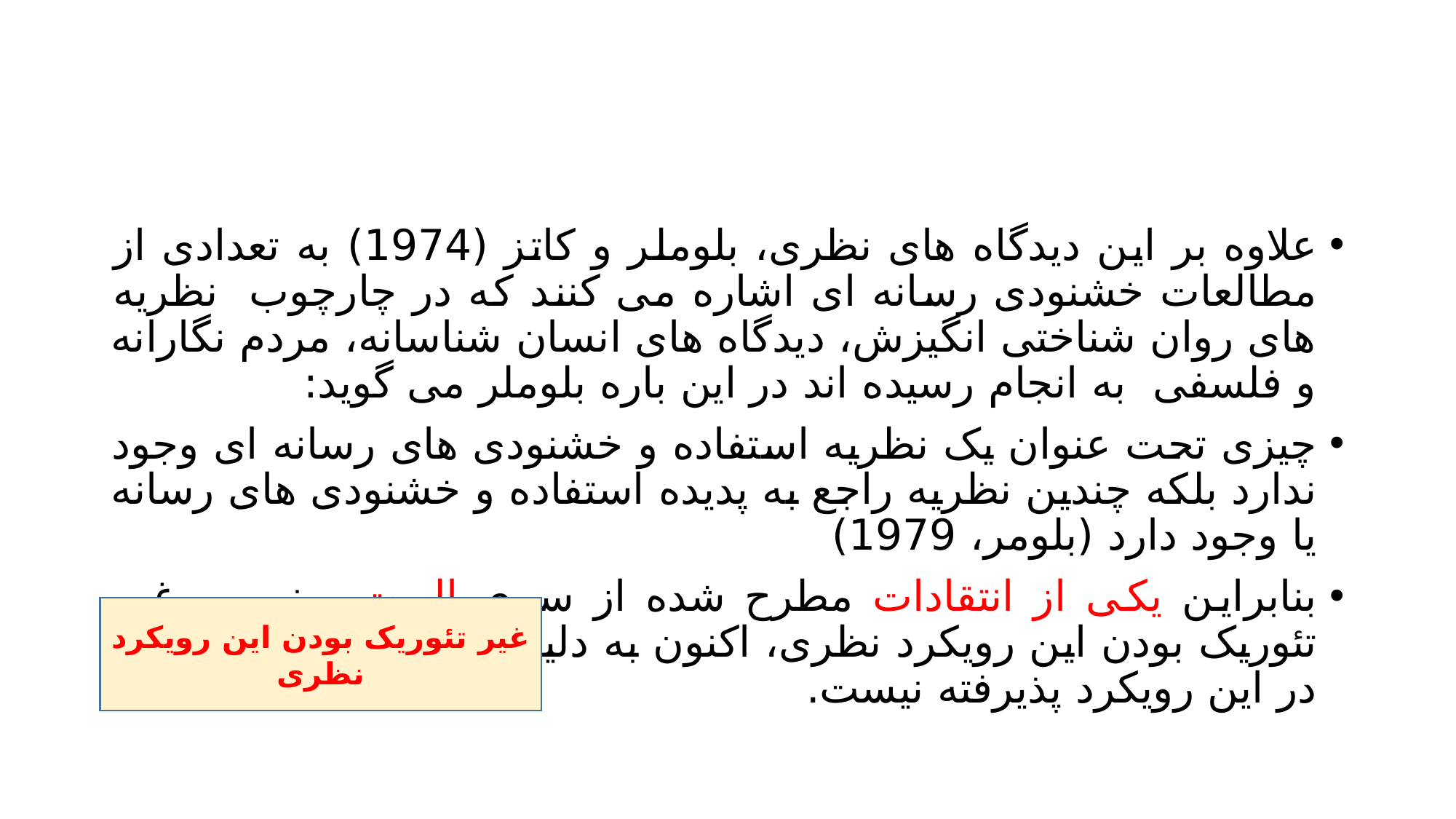

#
علاوه بر این دیدگاه های نظری، بلوملر و کاتز (1974) به تعدادی از مطالعات خشنودی رسانه ای اشاره می کنند که در چارچوب  نظریه های روان شناختی انگیزش، دیدگاه های انسان شناسانه، مردم نگارانه و فلسفی  به انجام رسیده اند در این باره بلوملر می گوید:
چیزی تحت عنوان یک نظریه استفاده و خشنودی های رسانه ای وجود ندارد بلکه چندین نظریه راجع به پدیده استفاده و خشنودی های رسانه یا وجود دارد (بلومر، 1979)
بنابراین یکی از انتقادات مطرح شده از سوی الیوت مبنی بر غیر تئوریک بودن این رویکرد نظری، اکنون به دلیل پیشرفت نظریه سازی در این رویکرد پذیرفته نیست.
غیر تئوریک بودن این رویکرد نظری